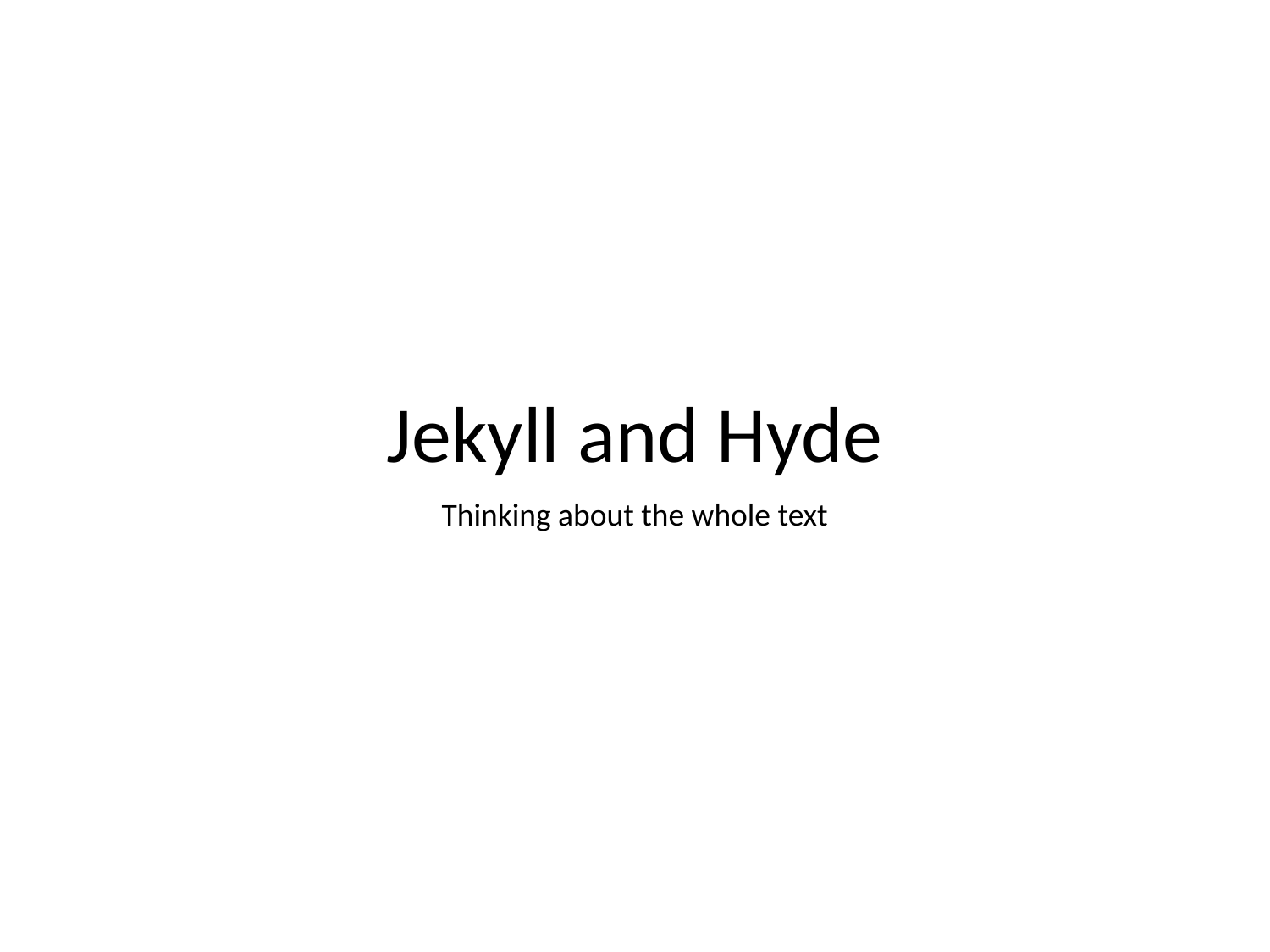

# Jekyll and Hyde
Thinking about the whole text